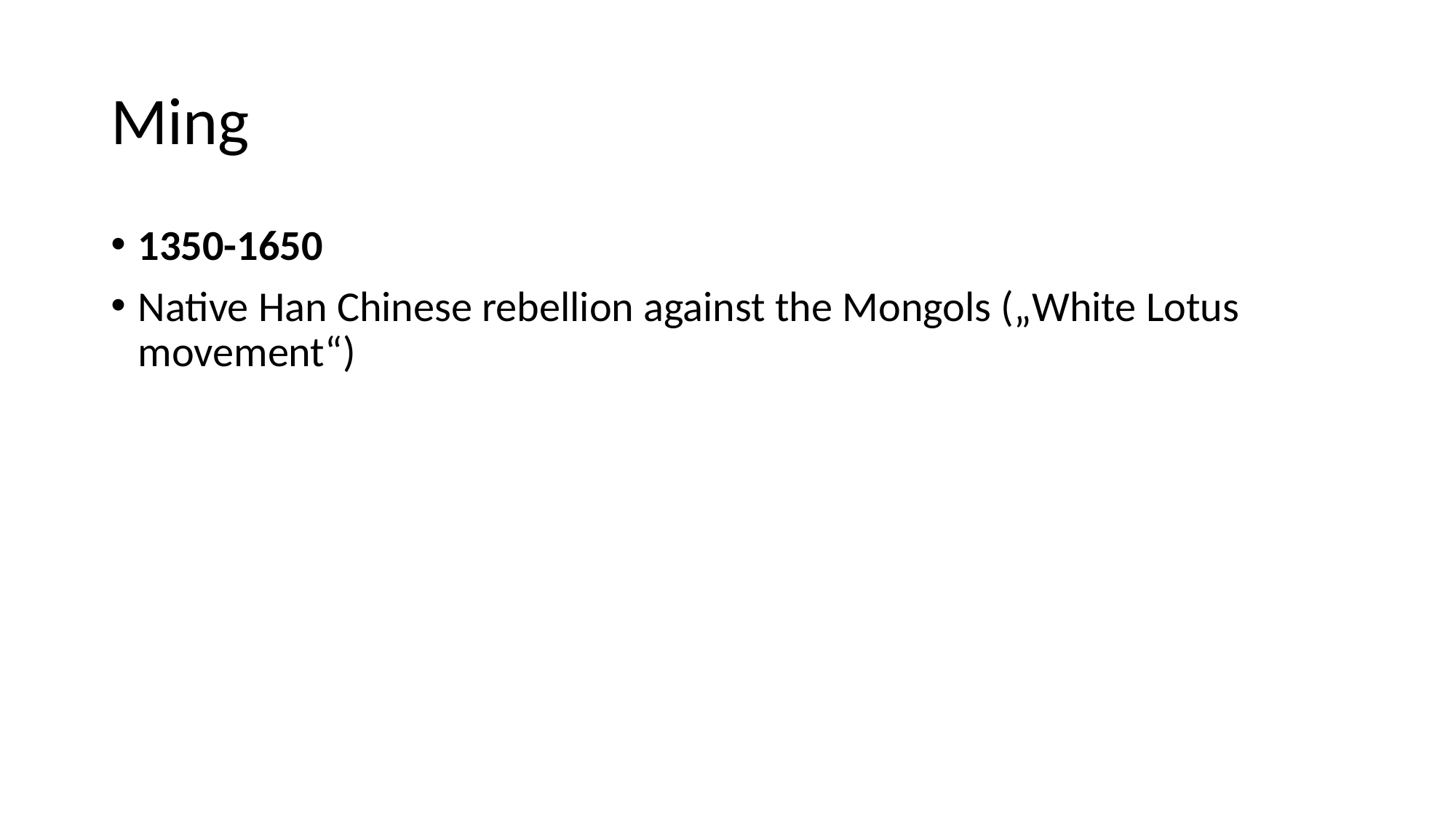

# Ming
1350-1650
Native Han Chinese rebellion against the Mongols („White Lotus movement“)